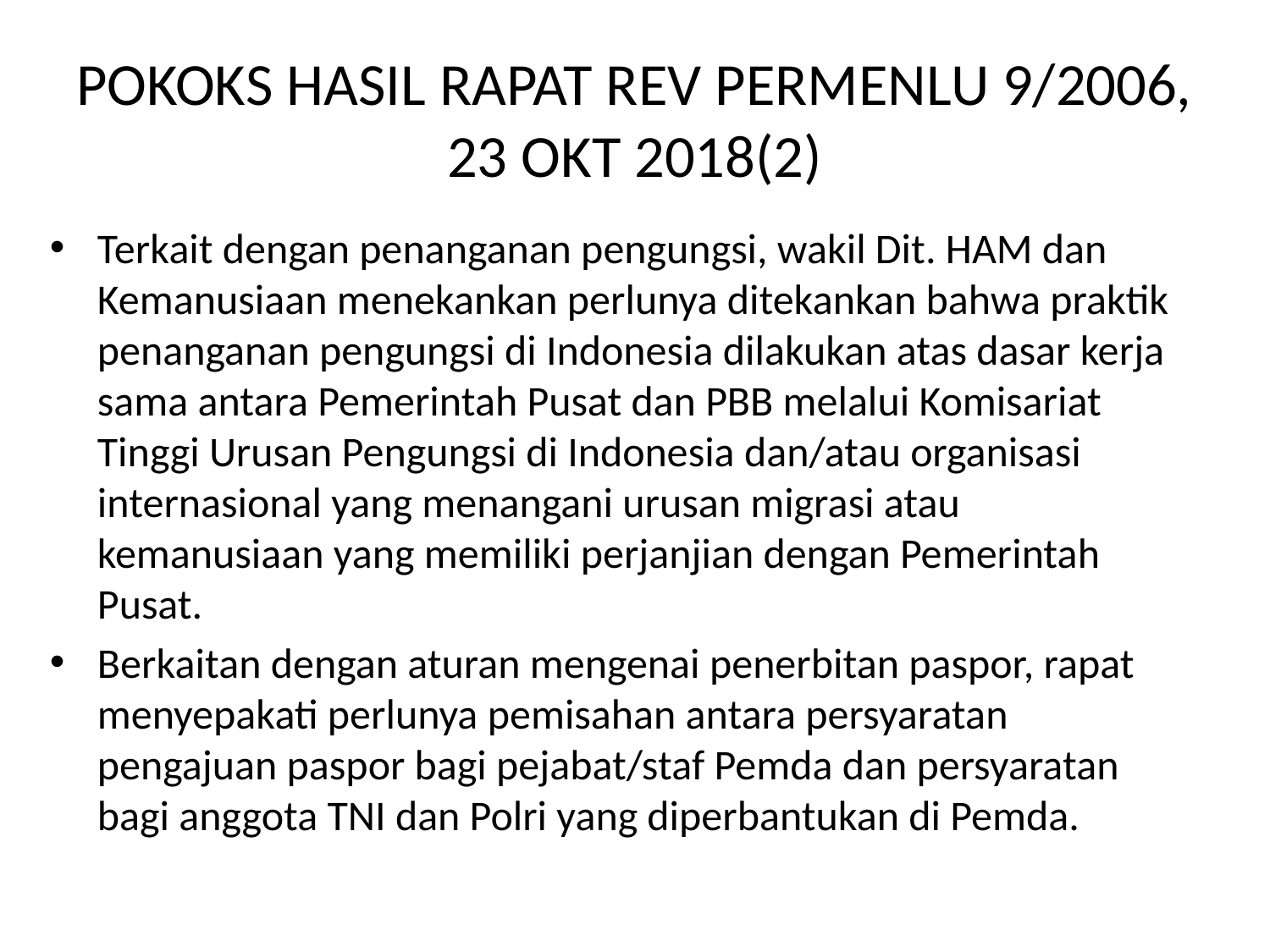

# POKOKS HASIL RAPAT REV PERMENLU 9/2006, 23 OKT 2018(2)
Terkait dengan penanganan pengungsi, wakil Dit. HAM dan Kemanusiaan menekankan perlunya ditekankan bahwa praktik penanganan pengungsi di Indonesia dilakukan atas dasar kerja sama antara Pemerintah Pusat dan PBB melalui Komisariat Tinggi Urusan Pengungsi di Indonesia dan/atau organisasi internasional yang menangani urusan migrasi atau kemanusiaan yang memiliki perjanjian dengan Pemerintah Pusat.
Berkaitan dengan aturan mengenai penerbitan paspor, rapat menyepakati perlunya pemisahan antara persyaratan pengajuan paspor bagi pejabat/staf Pemda dan persyaratan bagi anggota TNI dan Polri yang diperbantukan di Pemda.